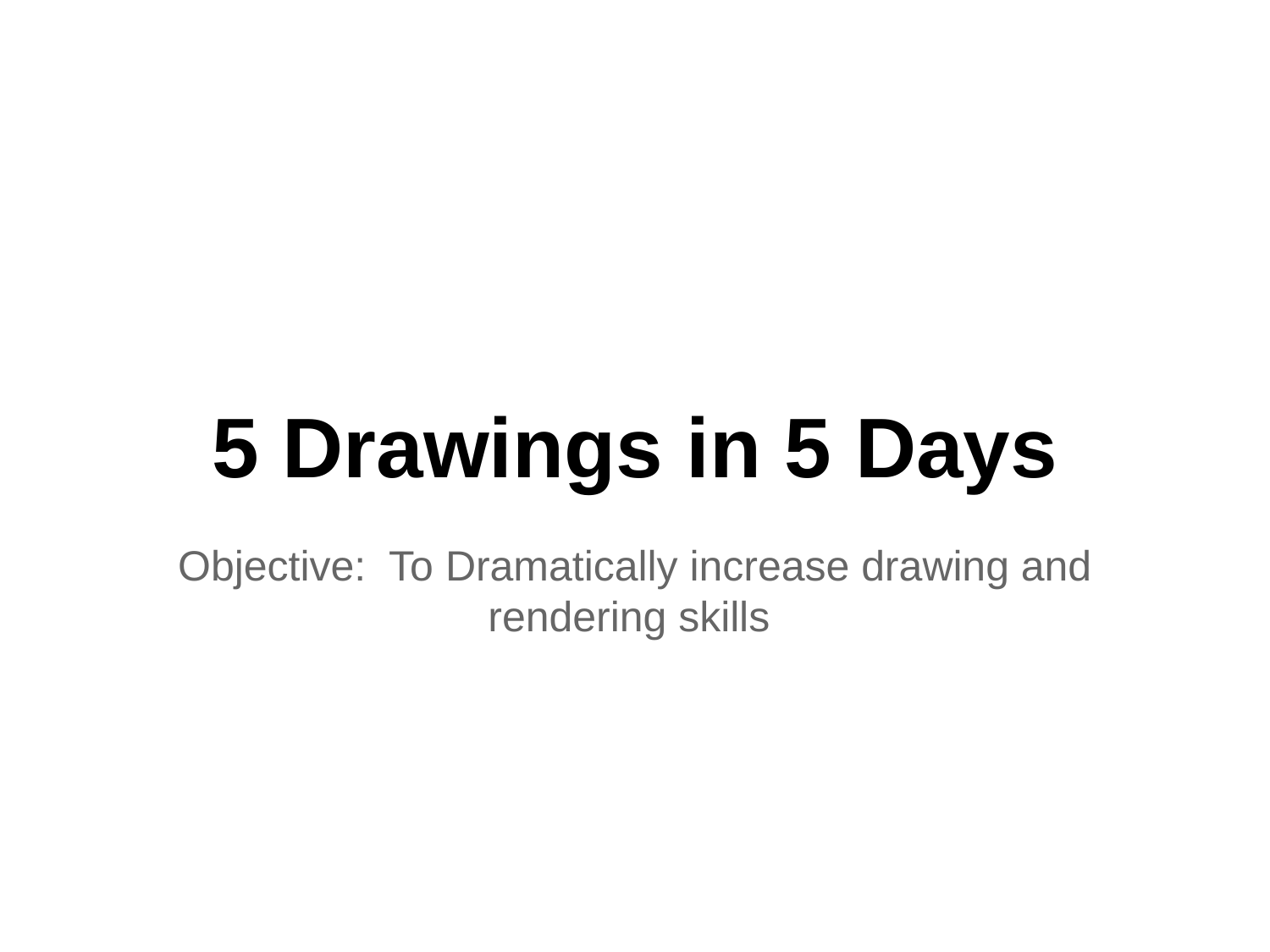

# 5 Drawings in 5 Days
Objective:  To Dramatically increase drawing and rendering skills